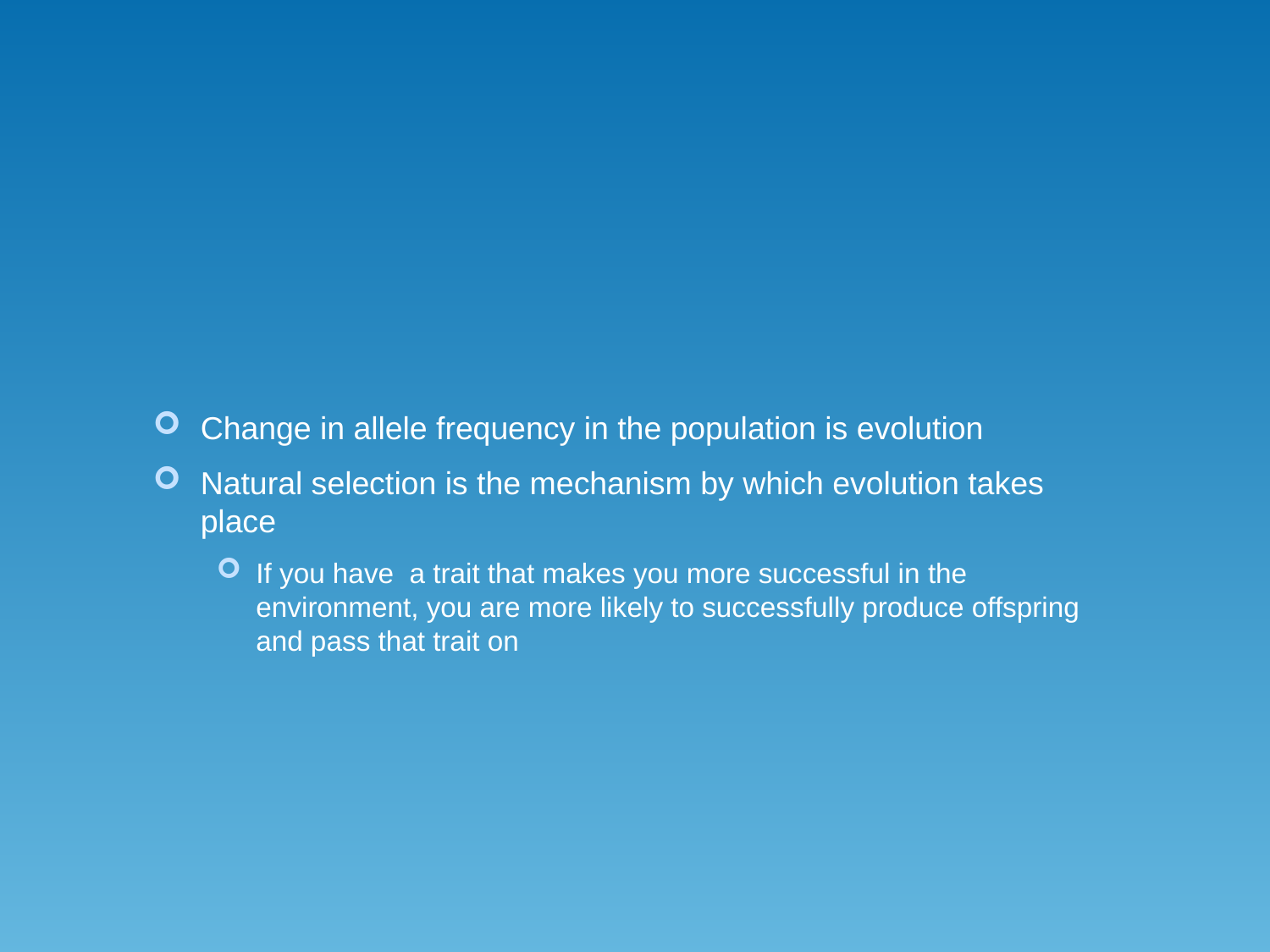

#
Change in allele frequency in the population is evolution
Natural selection is the mechanism by which evolution takes place
If you have  a trait that makes you more successful in the environment, you are more likely to successfully produce offspring and pass that trait on